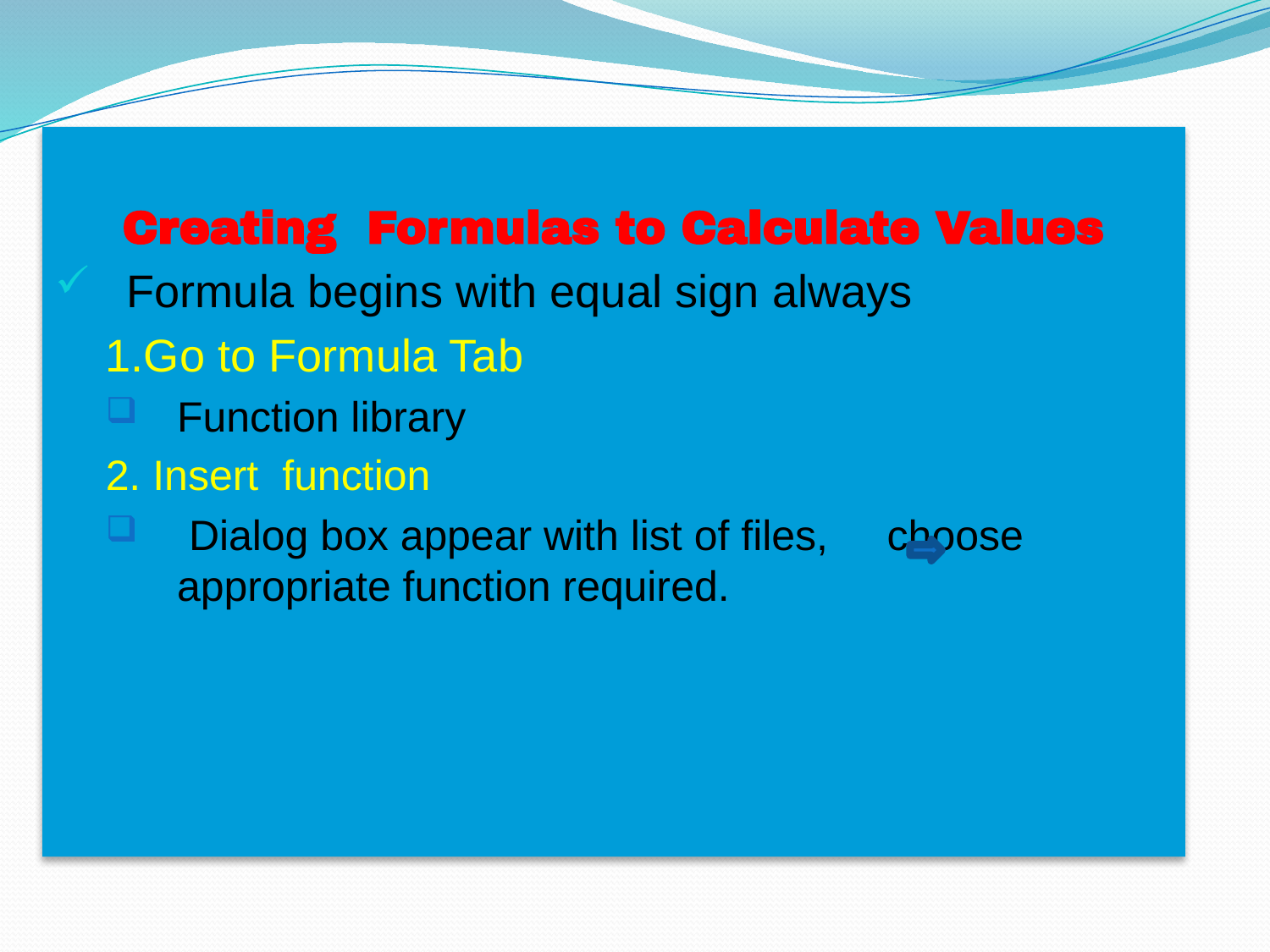

Creating  Formulas to Calculate Values
Formula begins with equal sign always
    1.Go to Formula Tab
Function library
2. Insert  function
 Dialog box appear with list of files,     choose appropriate function required.